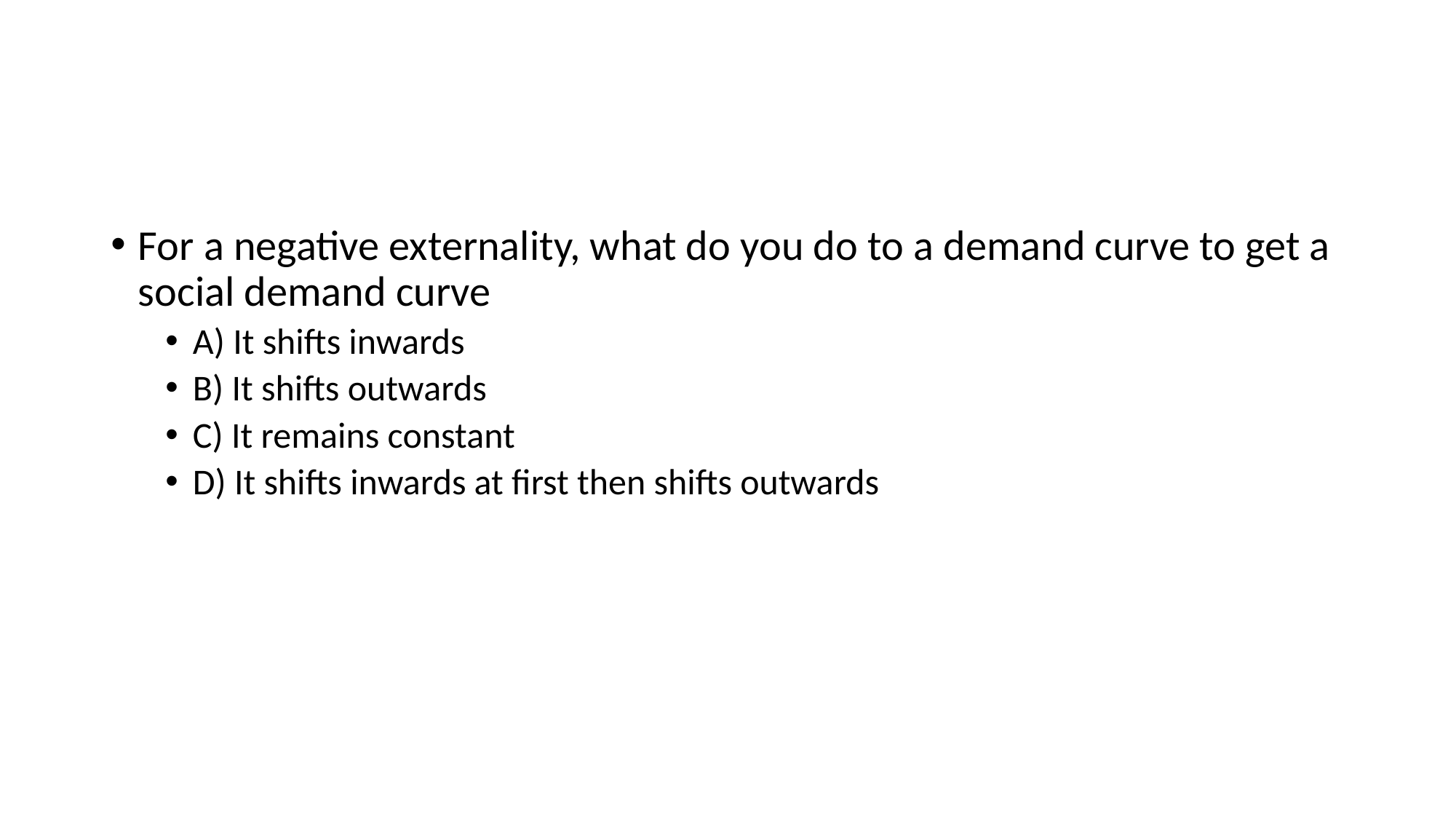

#
For a negative externality, what do you do to a demand curve to get a social demand curve
A) It shifts inwards
B) It shifts outwards
C) It remains constant
D) It shifts inwards at first then shifts outwards